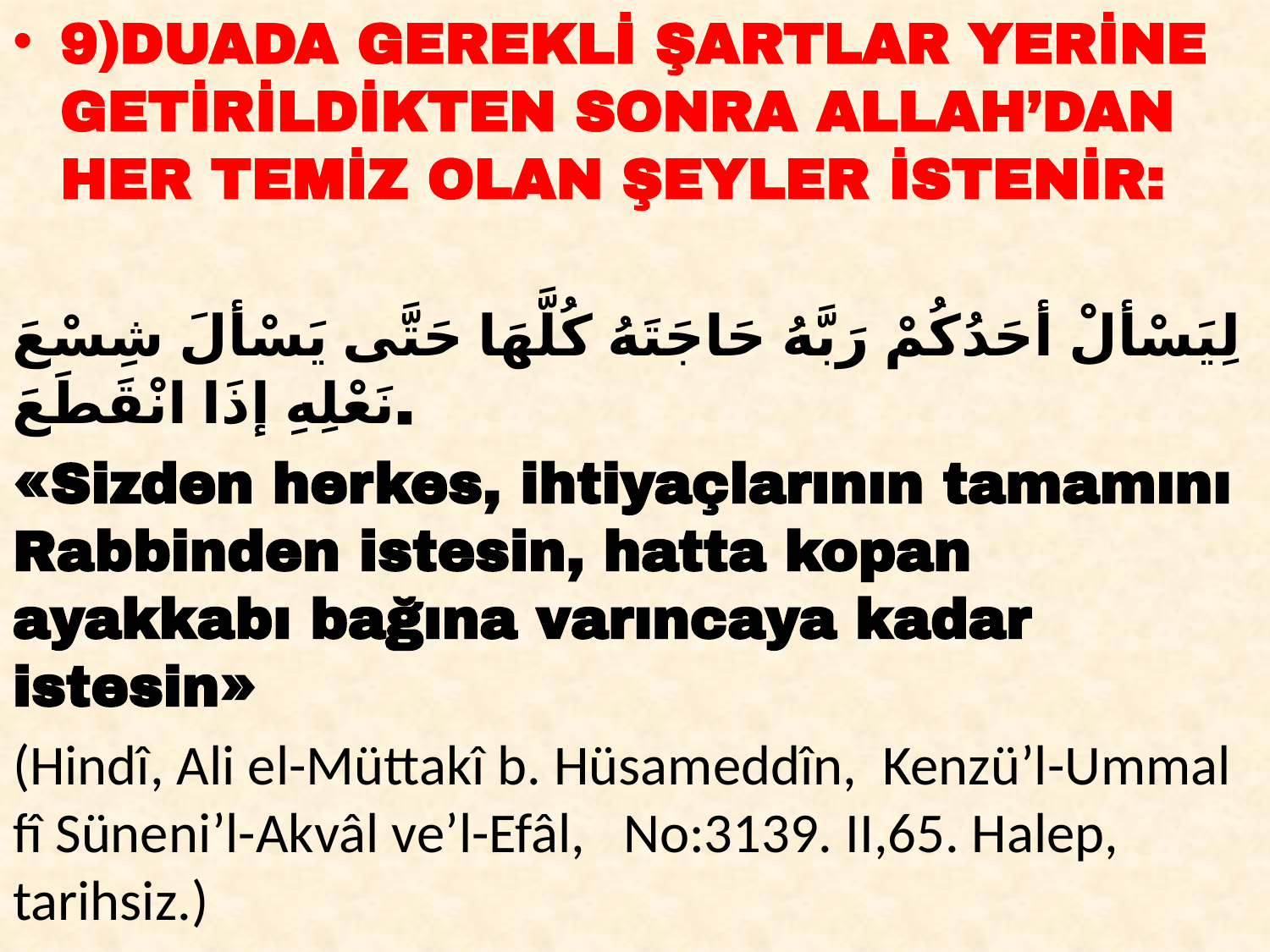

9)DUADA GEREKLİ ŞARTLAR YERİNE GETİRİLDİKTEN SONRA ALLAH’DAN HER TEMİZ OLAN ŞEYLER İSTENİR:

لِيَسْألْ أحَدُكُمْ رَبَّهُ حَاجَتَهُ كُلَّهَا حَتَّى يَسْألَ شِسْعَ نَعْلِهِ إذَا انْقَطَعَ.
«Sizden herkes, ihtiyaçlarının tamamını Rabbinden istesin, hatta kopan ayakkabı bağına varıncaya kadar istesin»
(Hindî, Ali el-Müttakî b. Hüsameddîn,  Kenzü’l-Ummal fî Süneni’l-Akvâl ve’l-Efâl,   No:3139. II,65. Halep, tarihsiz.)